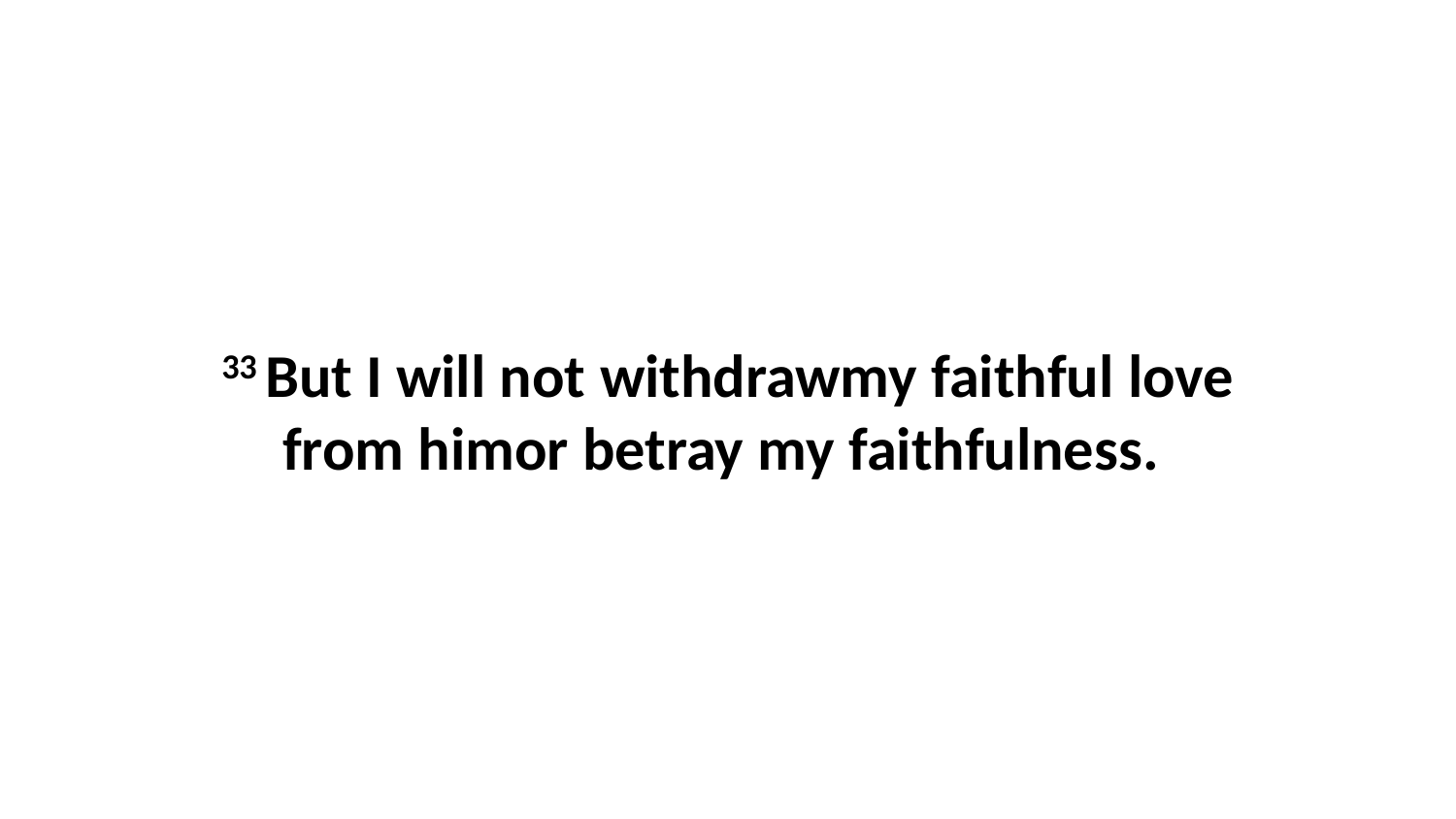

33 But I will not withdrawmy faithful love from himor betray my faithfulness.